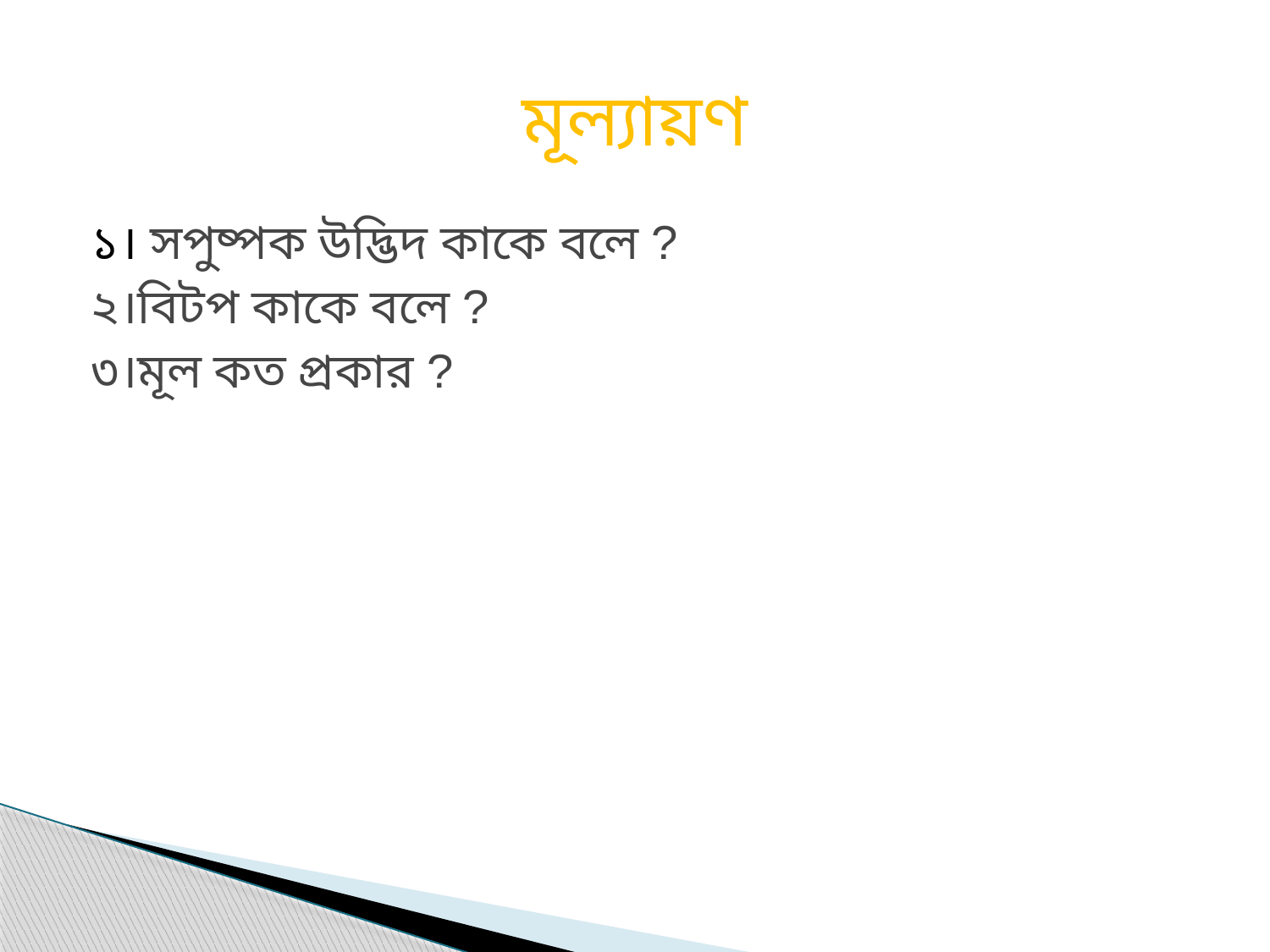

# মূল্যায়ণ
১। সপুষ্পক উদ্ভিদ কাকে বলে ?
২।বিটপ কাকে বলে ?
৩।মূল কত প্রকার ?